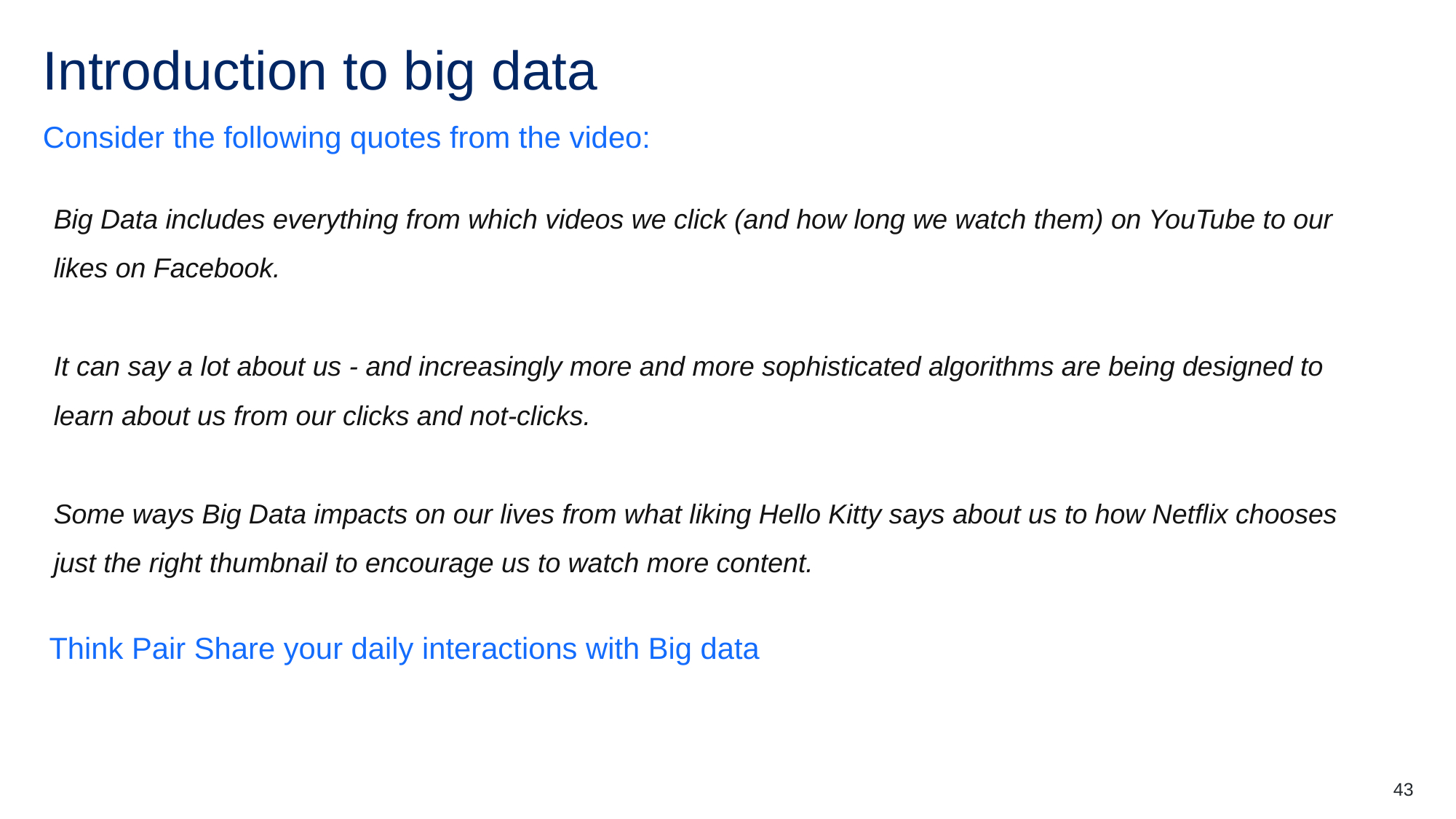

# Introduction to big data
Consider the following quotes from the video:
Big Data includes everything from which videos we click (and how long we watch them) on YouTube to our likes on Facebook.

It can say a lot about us - and increasingly more and more sophisticated algorithms are being designed to learn about us from our clicks and not-clicks.

Some ways Big Data impacts on our lives from what liking Hello Kitty says about us to how Netflix chooses just the right thumbnail to encourage us to watch more content.
Think Pair Share your daily interactions with Big data
43